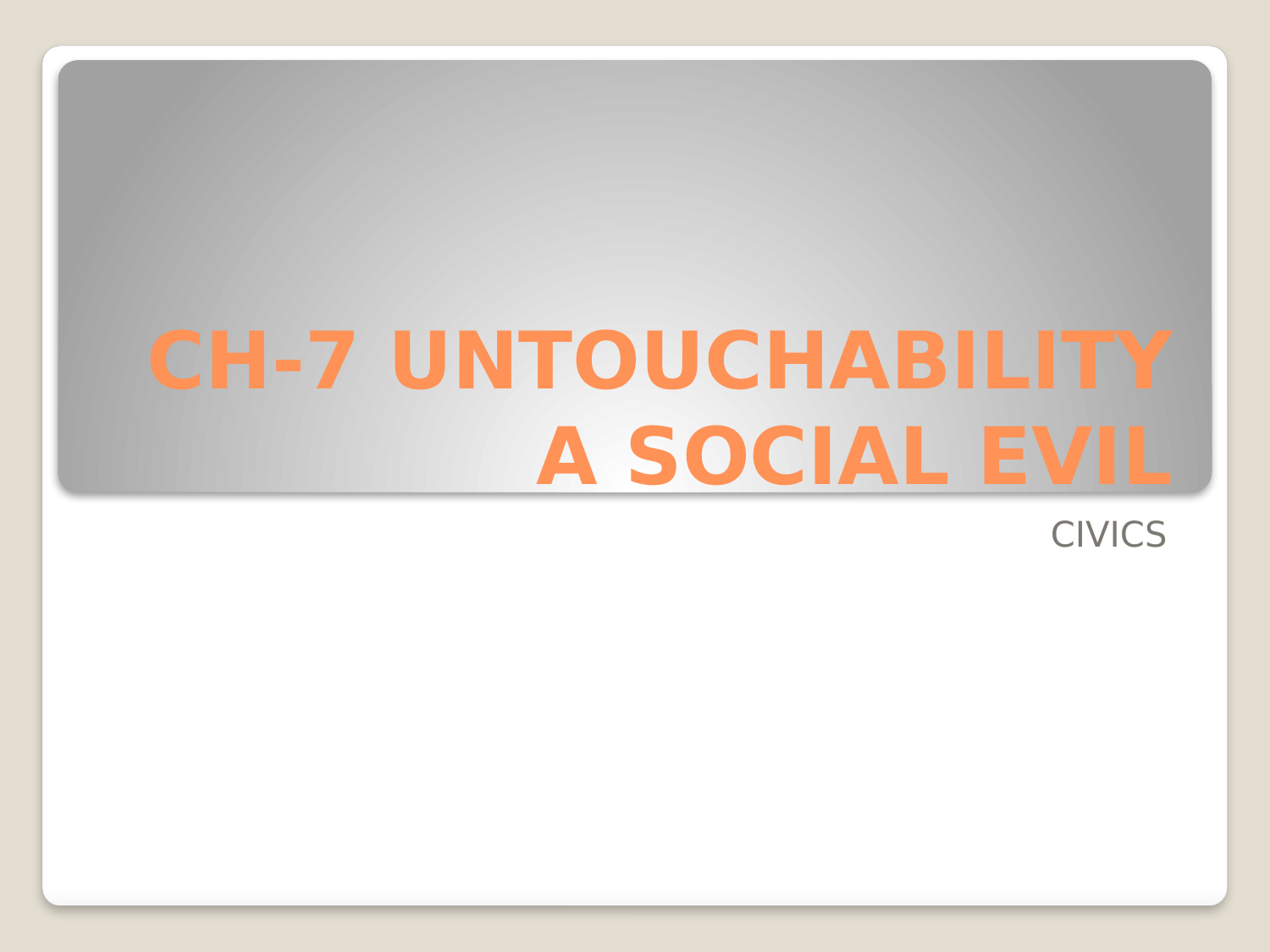

# CH-7 UNTOUCHABILITY A SOCIAL EVIL
CIVICS